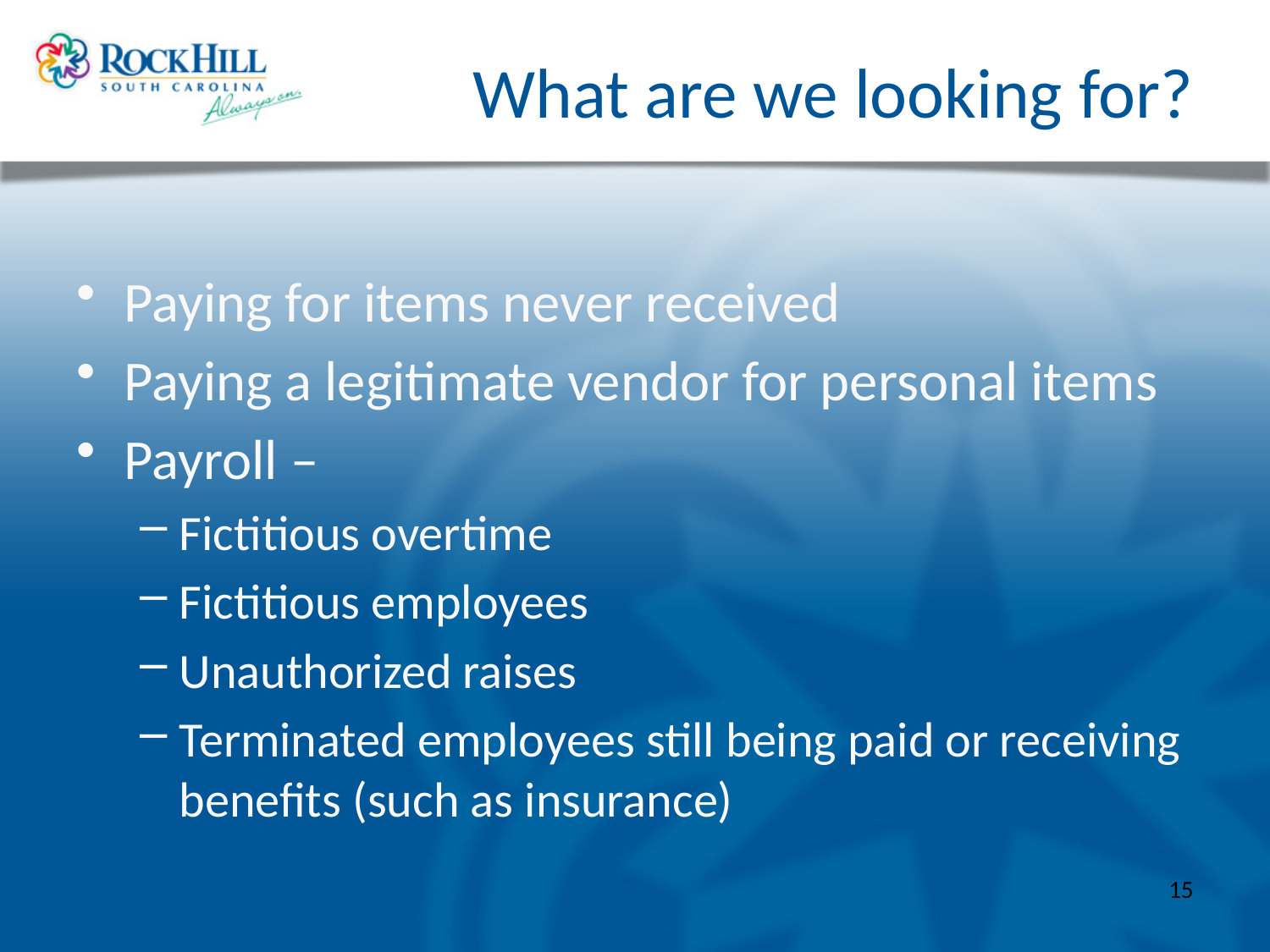

# What are we looking for?

Paying for items never received
Paying a legitimate vendor for personal items
Payroll –
Fictitious overtime
Fictitious employees
Unauthorized raises
Terminated employees still being paid or receiving benefits (such as insurance)

15